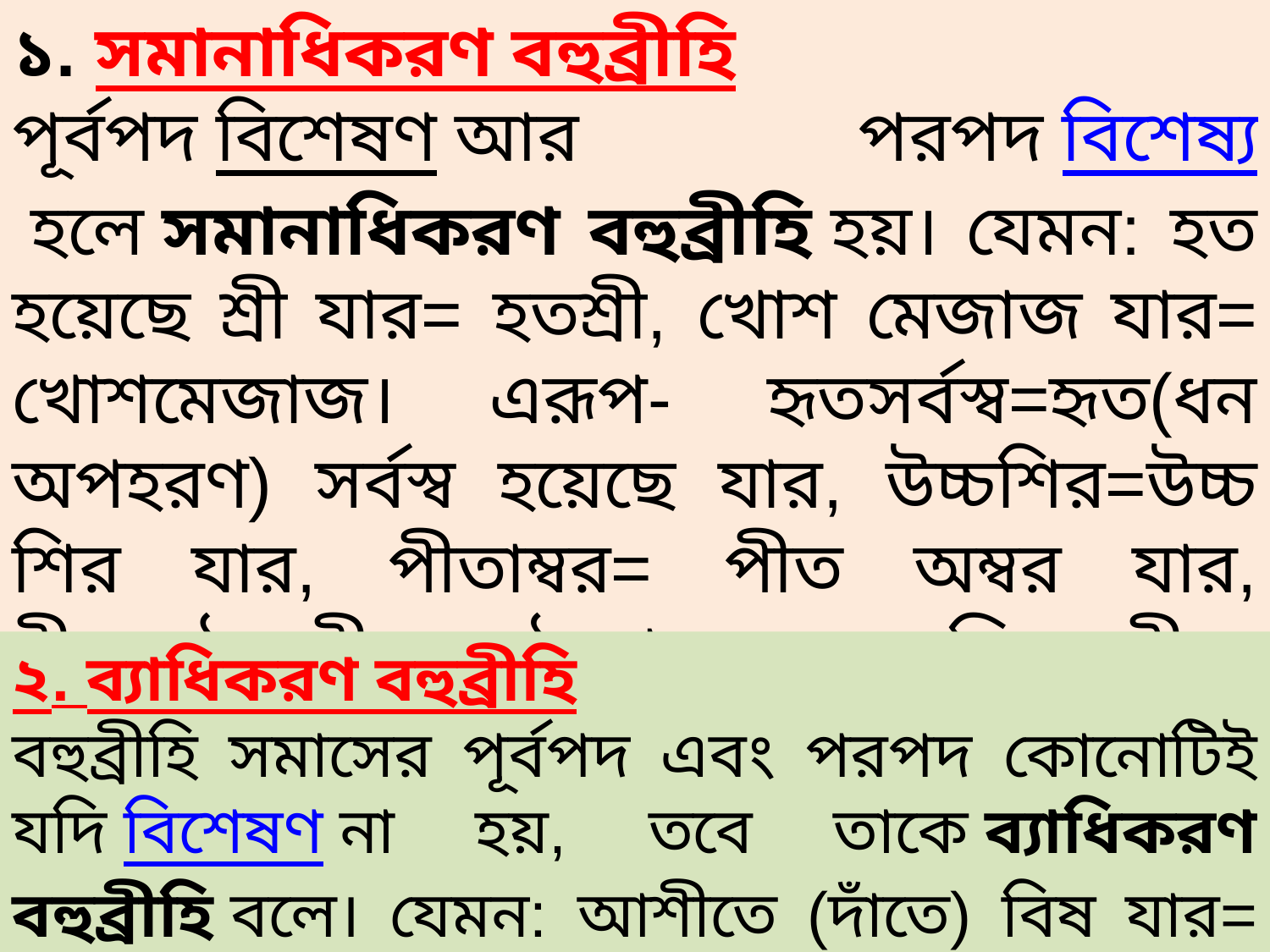

১. সমানাধিকরণ বহুব্রীহি
পূর্বপদ বিশেষণ আর পরপদ বিশেষ্য হলে সমানাধিকরণ বহুব্রীহি হয়। যেমন: হত হয়েছে শ্রী যার= হতশ্রী, খোশ মেজাজ যার= খোশমেজাজ। এরূপ- হৃতসর্বস্ব=হৃত(ধন অপহরণ) সর্বস্ব হয়েছে যার, উচ্চশির=উচ্চ শির যার, পীতাম্বর= পীত অম্বর যার, নীলকণ্ঠ= নীল কন্ঠ যার, জবরদস্তি, সুশীল, সুশ্রী, বদবখ্ত, কমবখ্ত ইত্যাদি।
২. ব্যাধিকরণ বহুব্রীহি
বহুব্রীহি সমাসের পূর্বপদ এবং পরপদ কোনোটিই যদি বিশেষণ না হয়, তবে তাকে ব্যাধিকরণ বহুব্রীহি বলে। যেমন: আশীতে (দাঁতে) বিষ যার= আশীবিষ, কথা সর্বস্ব যার= কথাসর্বস্ব।